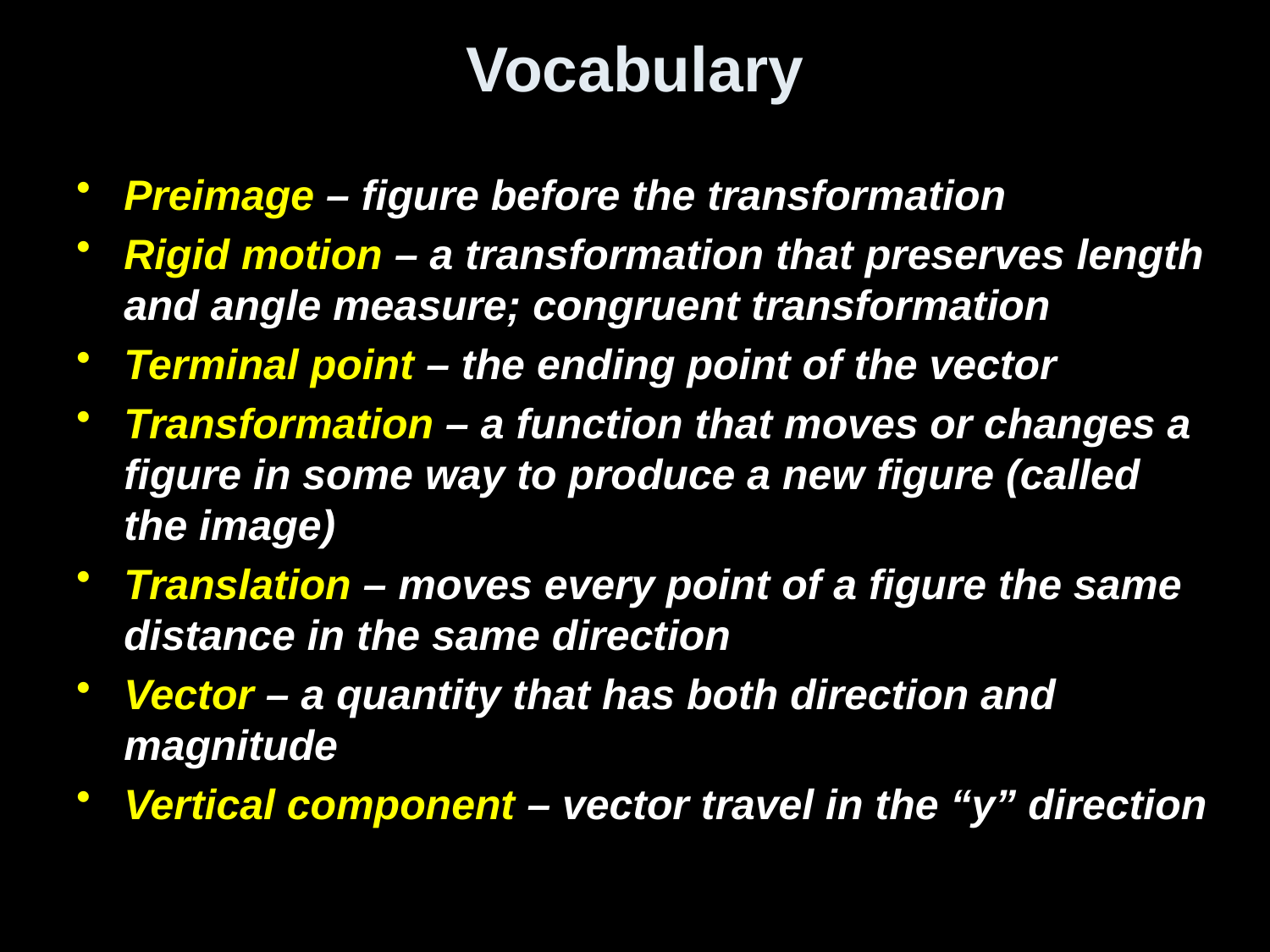

# Vocabulary
Preimage – figure before the transformation
Rigid motion – a transformation that preserves length and angle measure; congruent transformation
Terminal point – the ending point of the vector
Transformation – a function that moves or changes a figure in some way to produce a new figure (called the image)
Translation – moves every point of a figure the same distance in the same direction
Vector – a quantity that has both direction and magnitude
Vertical component – vector travel in the “y” direction